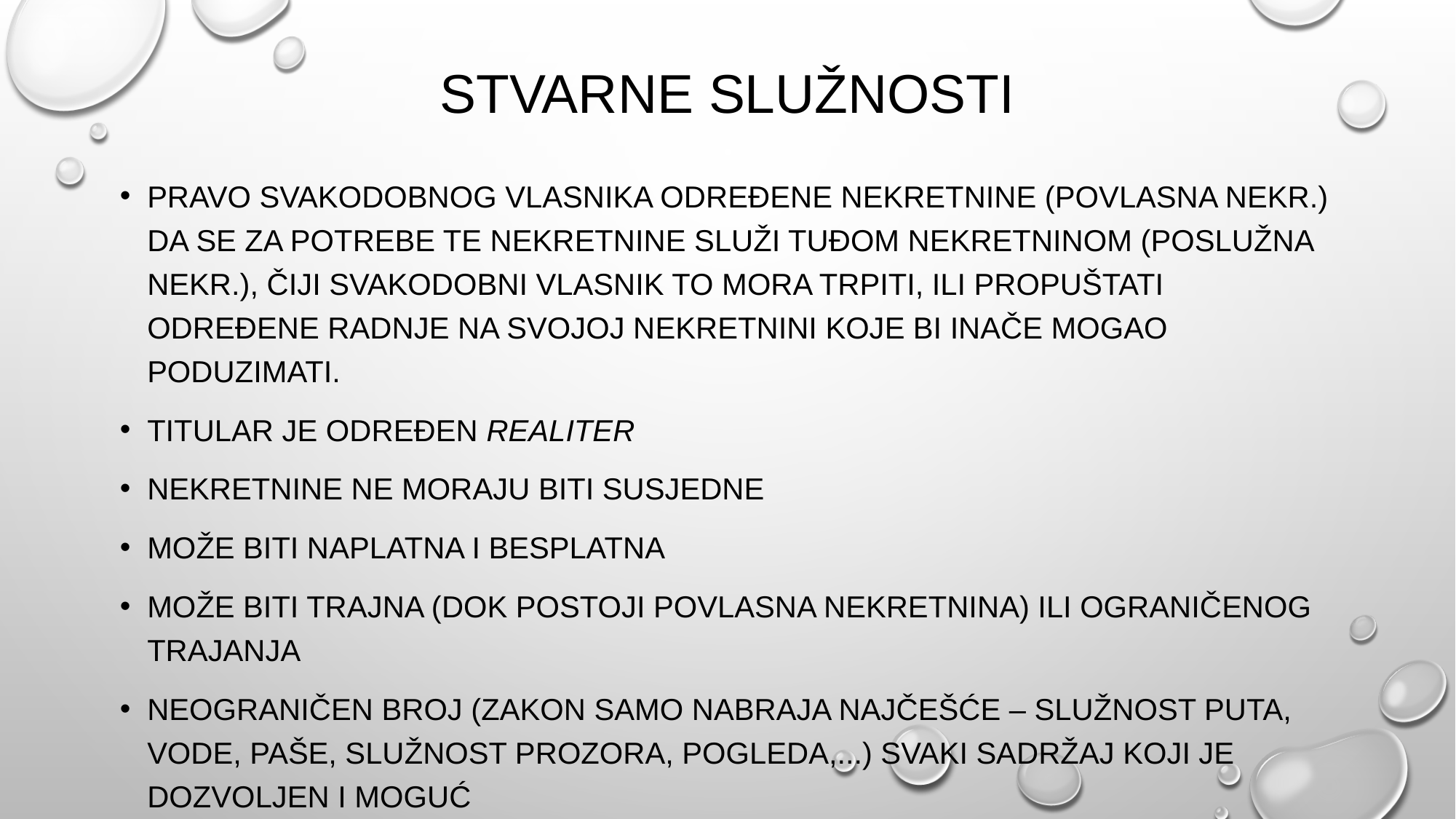

# Stvarne Služnosti
Pravo svakodobnog vlasnika određene nekretnine (povlasna nekr.) da se za potrebe te nekretnine služi tuđom nekretninom (poslužna nekr.), čiji svakodobni vlasnik to mora trpiti, ili propuštati određene radnje na svojoj nekretnini koje bi inače mogao poduzimati.
Titular je određen realiter
Nekretnine ne moraju biti susjedne
Može biti naplatna i besplatna
Može biti trajna (dok postoji povlasna nekretnina) ili ograničenog trajanja
Neograničen broj (zakon samo nabraja najčešće – služnost puta, vode, paše, služnost prozora, pogleda,...) svaki sadržaj koji je dozvoljen i moguć